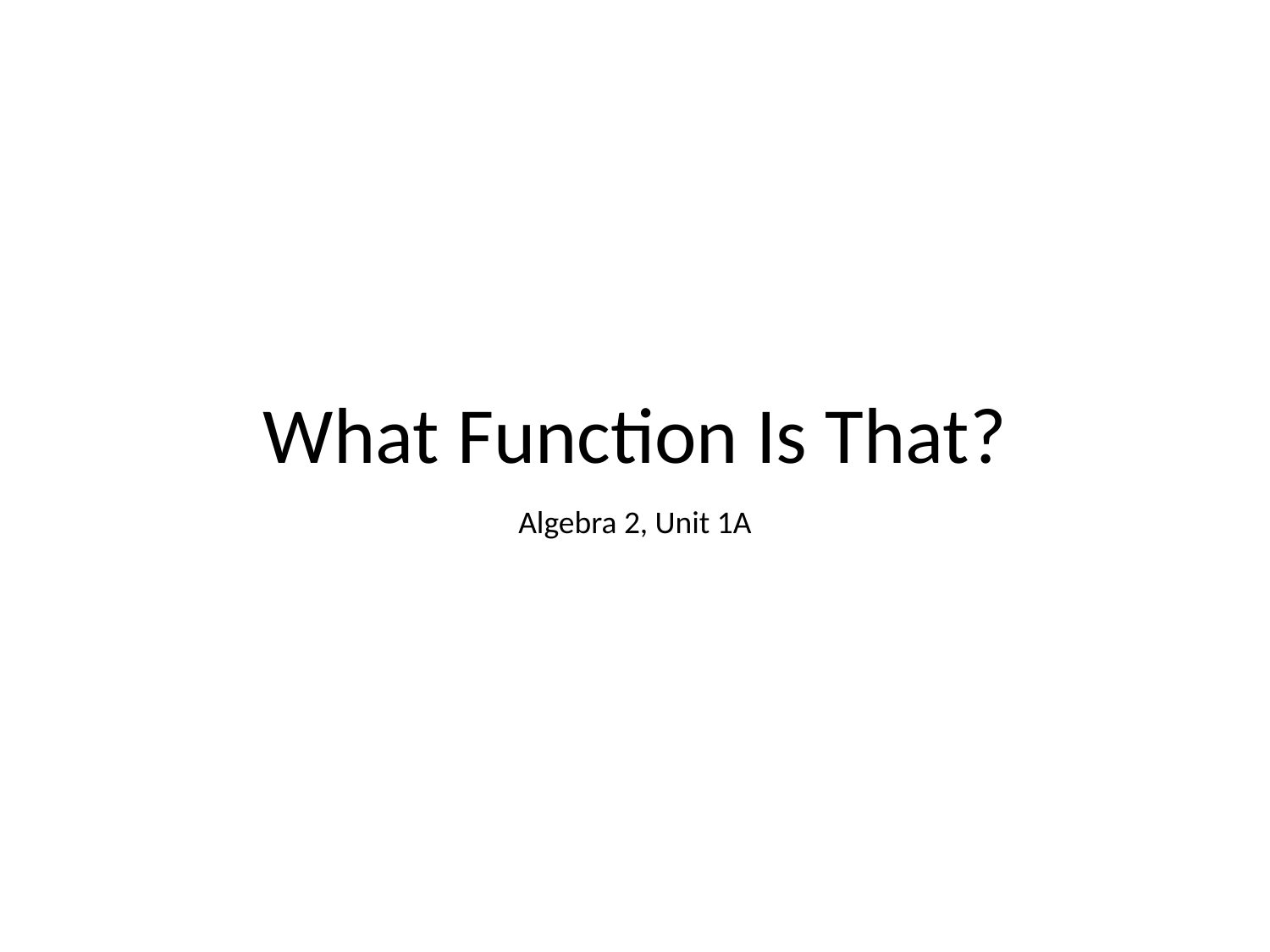

# What Function Is That?
Algebra 2, Unit 1A